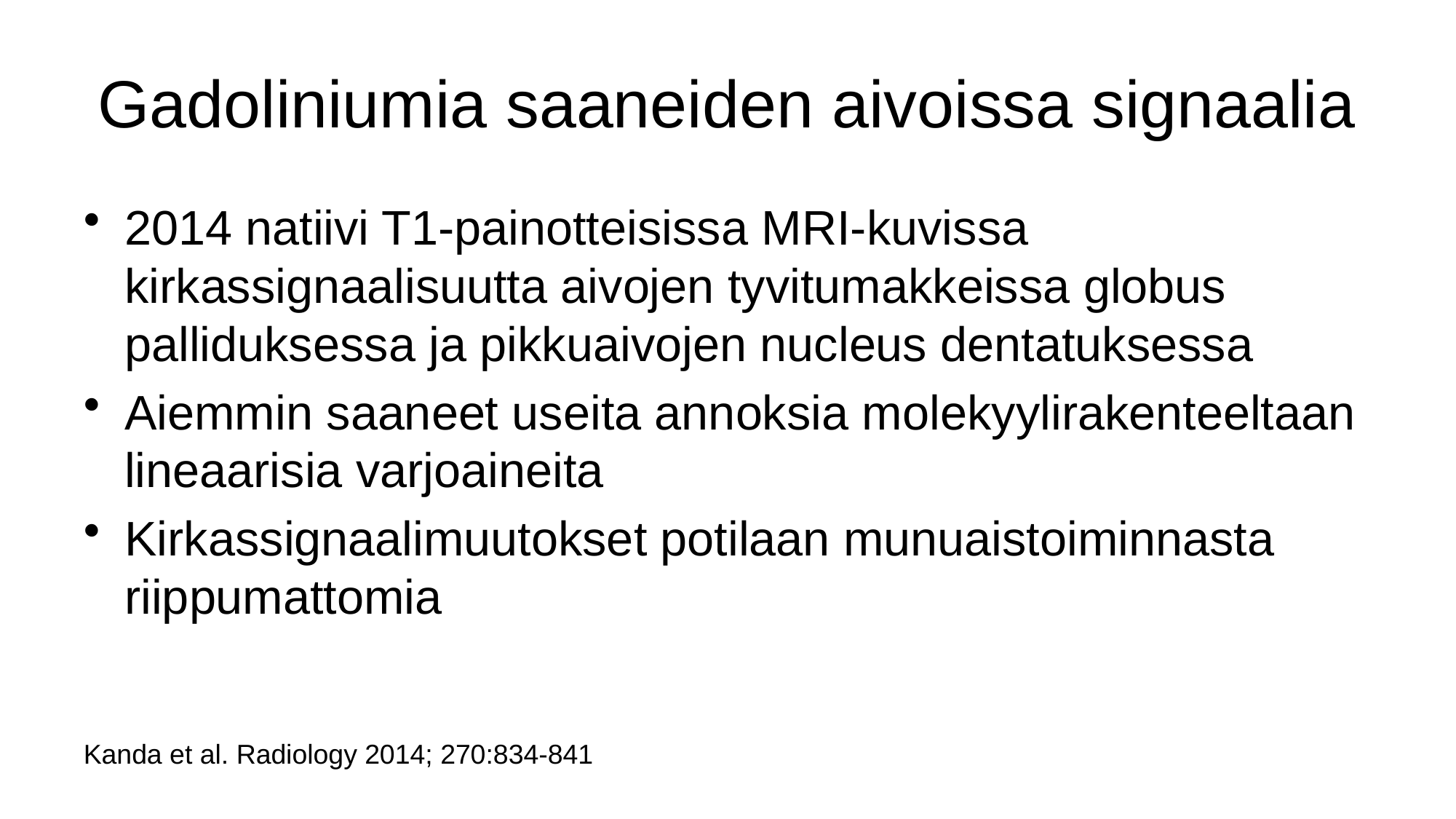

# Gadoliniumia saaneiden aivoissa signaalia
2014 natiivi T1-painotteisissa MRI-kuvissa kirkassignaalisuutta aivojen tyvitumakkeissa globus palliduksessa ja pikkuaivojen nucleus dentatuksessa
Aiemmin saaneet useita annoksia molekyylirakenteeltaan lineaarisia varjoaineita
Kirkassignaalimuutokset potilaan munuaistoiminnasta riippumattomia
Kanda et al. Radiology 2014; 270:834-841